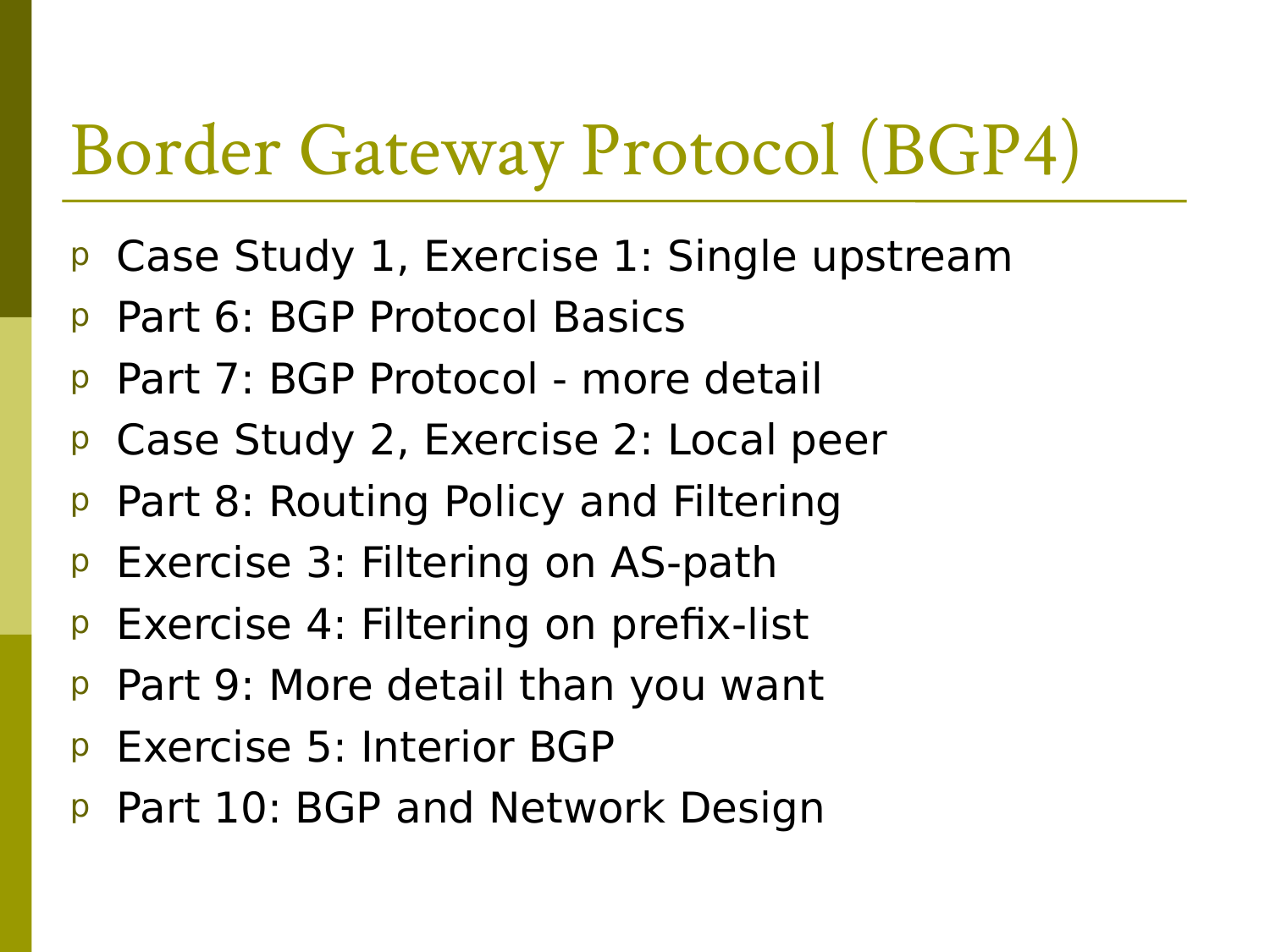

# Border Gateway Protocol (BGP4)
Case Study 1, Exercise 1: Single upstream
Part 6: BGP Protocol Basics
Part 7: BGP Protocol - more detail
Case Study 2, Exercise 2: Local peer
Part 8: Routing Policy and Filtering
Exercise 3: Filtering on AS-path
Exercise 4: Filtering on prefix-list
Part 9: More detail than you want
Exercise 5: Interior BGP
Part 10: BGP and Network Design